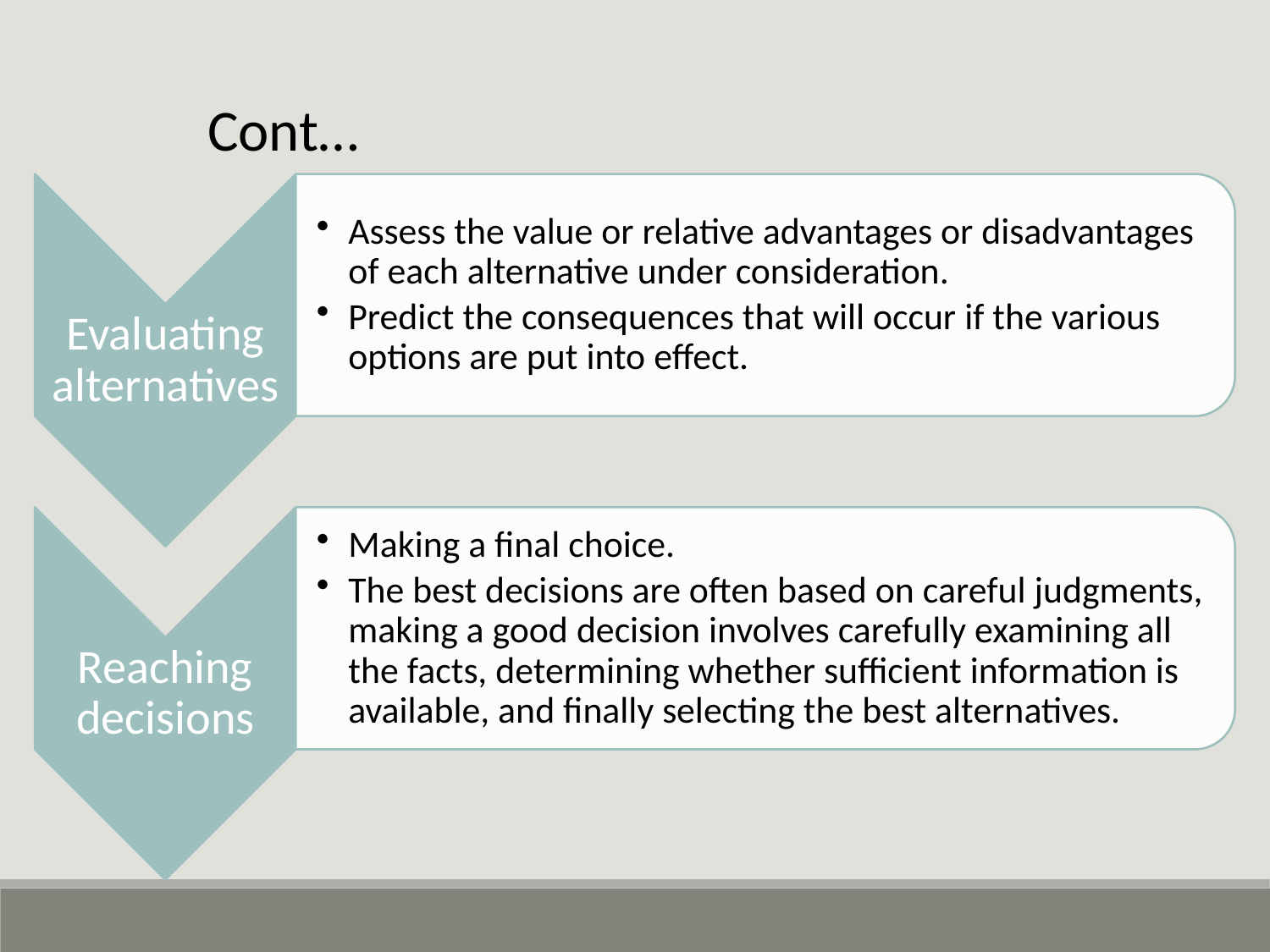

Cont…
Evaluating alternatives
Assess the value or relative advantages or disadvantages of each alternative under consideration.
Predict the consequences that will occur if the various options are put into effect.
Reaching decisions
Making a final choice.
The best decisions are often based on careful judgments, making a good decision involves carefully examining all the facts, determining whether sufficient information is available, and finally selecting the best alternatives.